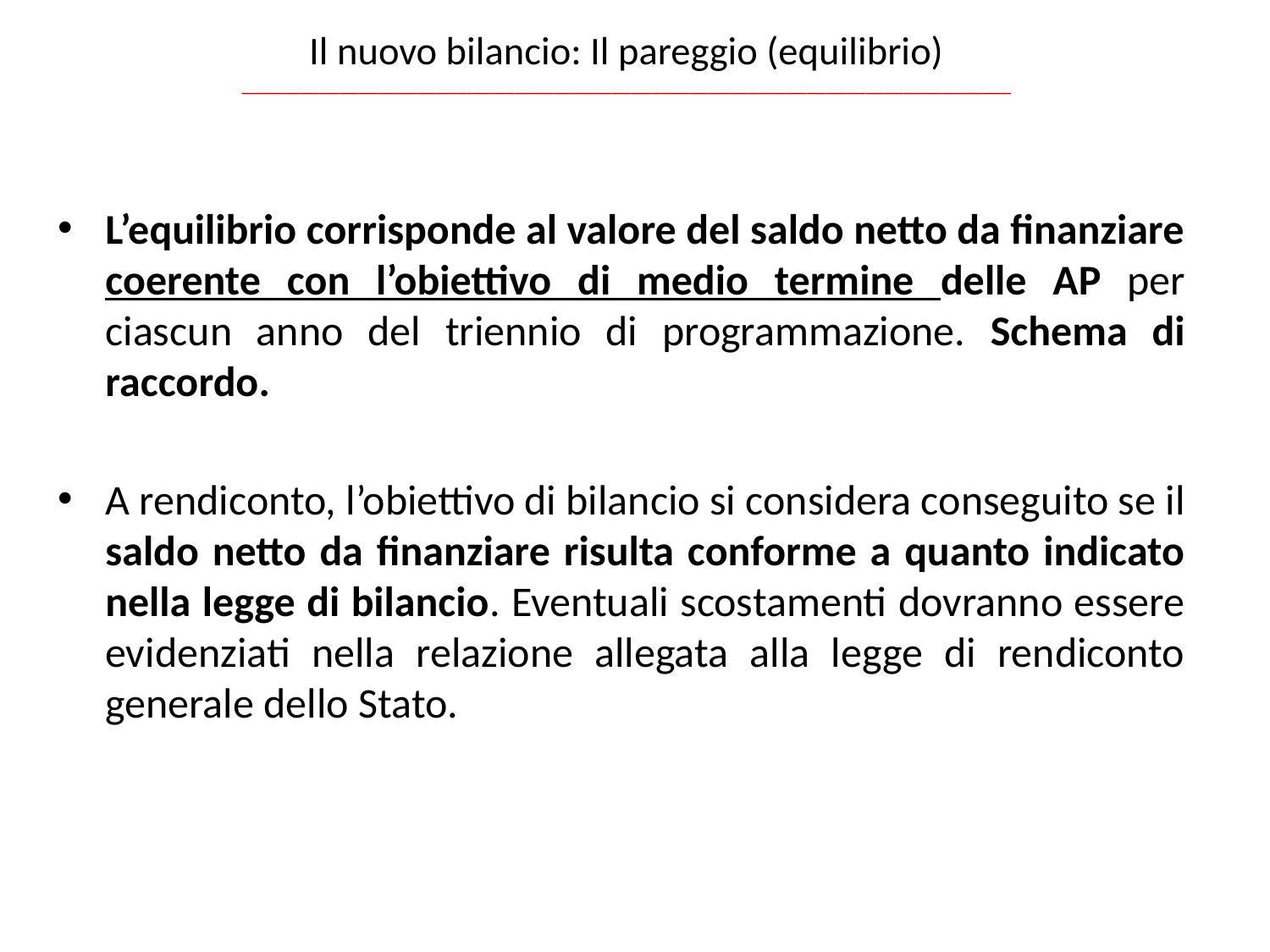

# Il nuovo bilancio: Il pareggio (equilibrio) _______________________________________________________________________________

L’equilibrio corrisponde al valore del saldo netto da finanziare coerente con l’obiettivo di medio termine delle AP per ciascun anno del triennio di programmazione. Schema di raccordo.

A rendiconto, l’obiettivo di bilancio si considera conseguito se il saldo netto da finanziare risulta conforme a quanto indicato nella legge di bilancio. Eventuali scostamenti dovranno essere evidenziati nella relazione allegata alla legge di rendiconto generale dello Stato.